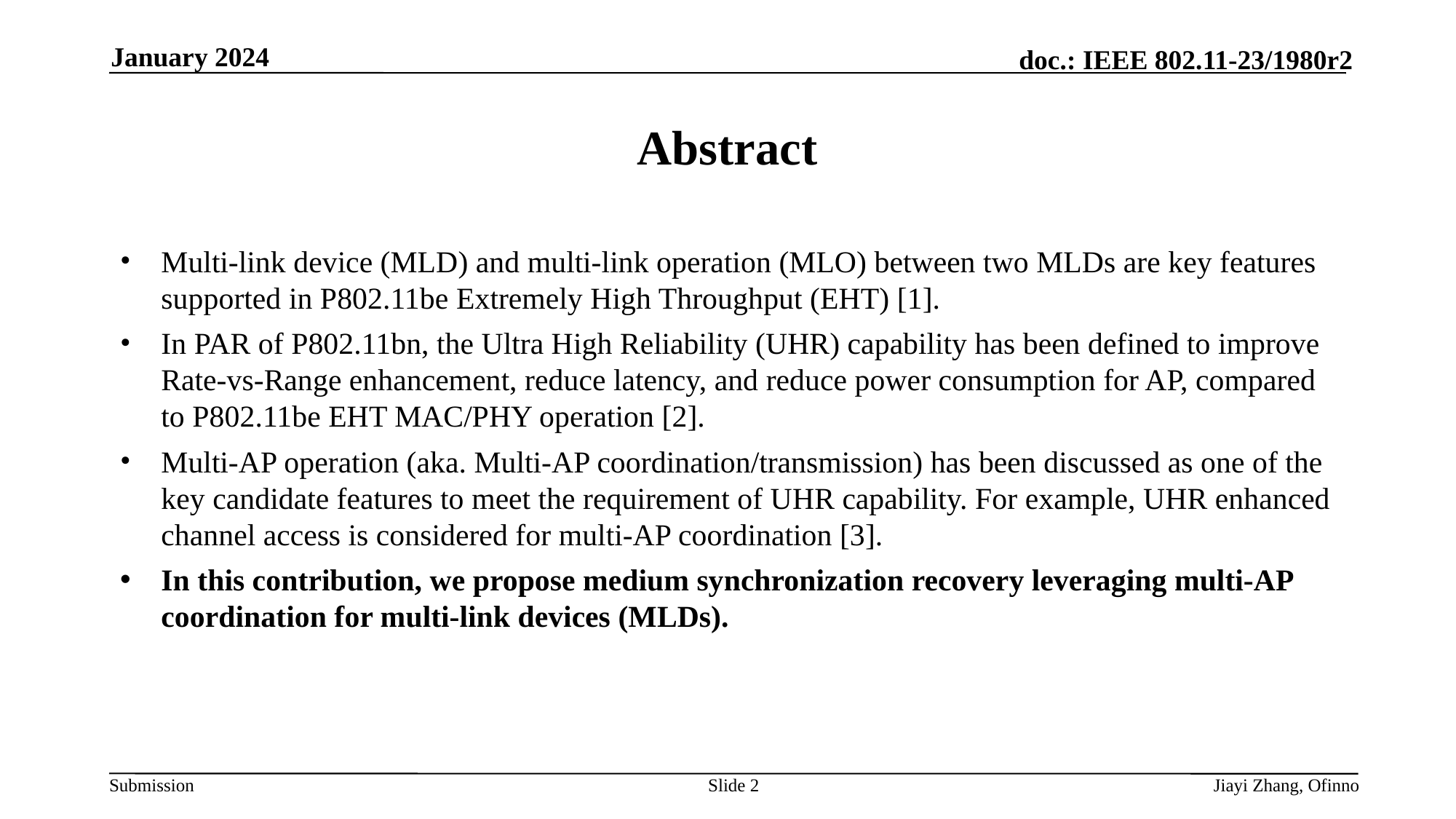

January 2024
# Abstract
Multi-link device (MLD) and multi-link operation (MLO) between two MLDs are key features supported in P802.11be Extremely High Throughput (EHT) [1].
In PAR of P802.11bn, the Ultra High Reliability (UHR) capability has been defined to improve Rate-vs-Range enhancement, reduce latency, and reduce power consumption for AP, compared to P802.11be EHT MAC/PHY operation [2].
Multi-AP operation (aka. Multi-AP coordination/transmission) has been discussed as one of the key candidate features to meet the requirement of UHR capability. For example, UHR enhanced channel access is considered for multi-AP coordination [3].
In this contribution, we propose medium synchronization recovery leveraging multi-AP coordination for multi-link devices (MLDs).
Slide 2
Jiayi Zhang, Ofinno